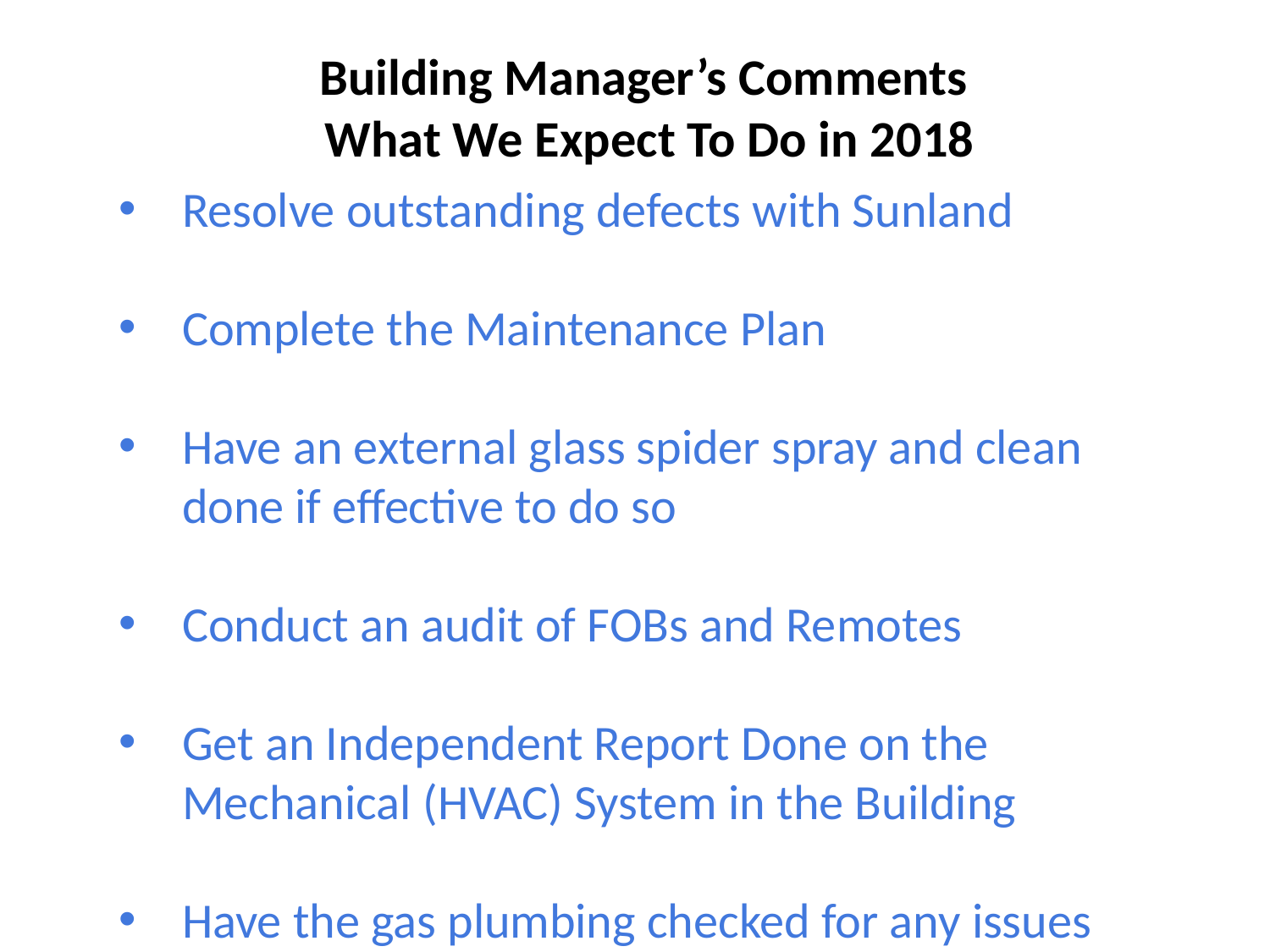

# Building Manager’s Comments What We Expect To Do in 2018
Resolve outstanding defects with Sunland

Complete the Maintenance Plan

Have an external glass spider spray and clean done if effective to do so

Conduct an audit of FOBs and Remotes

Get an Independent Report Done on the Mechanical (HVAC) System in the Building

Have the gas plumbing checked for any issues